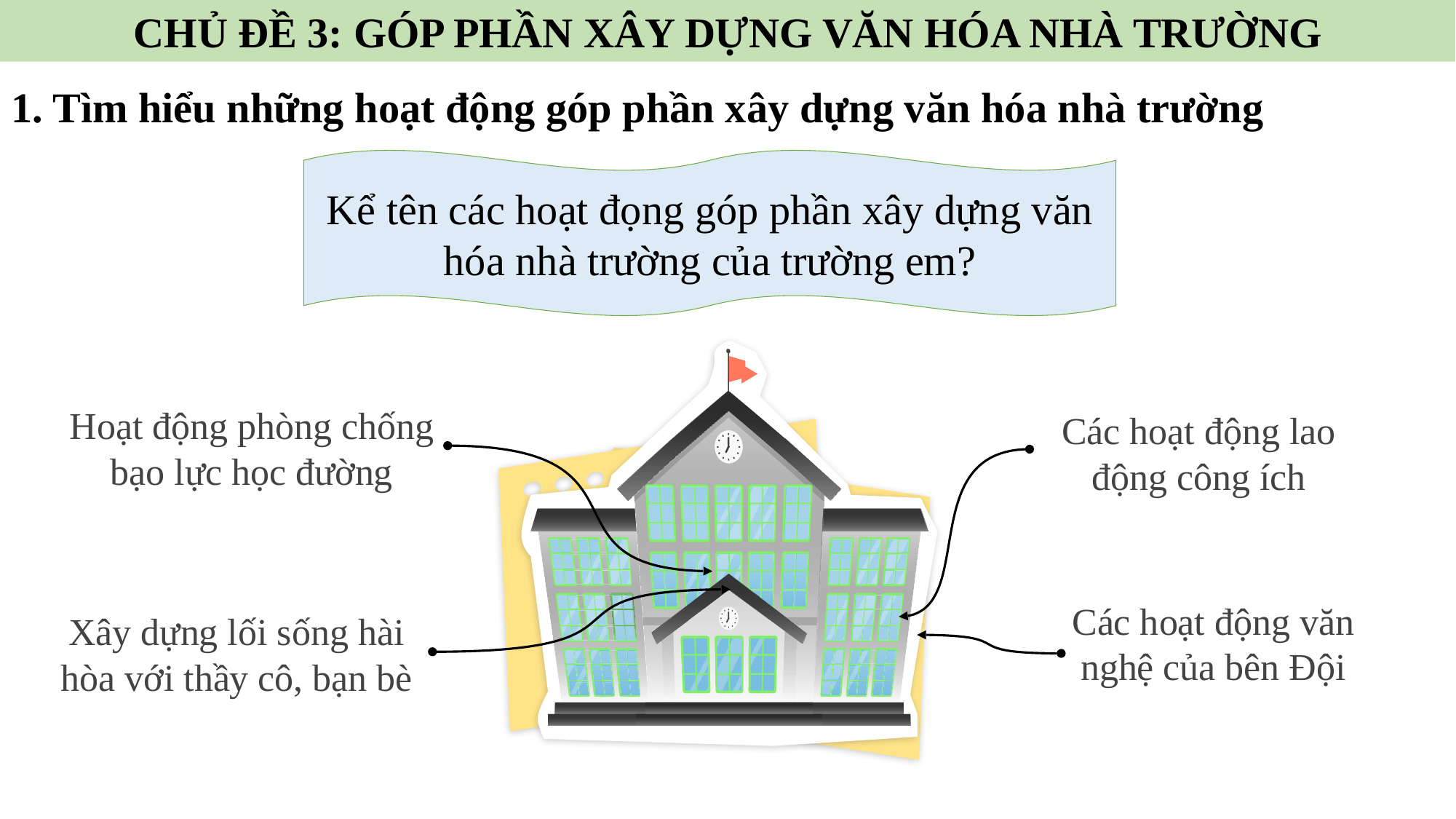

CHỦ ĐỀ 3: GÓP PHẦN XÂY DỰNG VĂN HÓA NHÀ TRƯỜNG
1. Tìm hiểu những hoạt động góp phần xây dựng văn hóa nhà trường
Kể tên các hoạt đọng góp phần xây dựng văn hóa nhà trường của trường em?

Hoạt động phòng chống bạo lực học đường
Các hoạt động lao động công ích
Các hoạt động văn nghệ của bên Đội
Xây dựng lối sống hài hòa với thầy cô, bạn bè